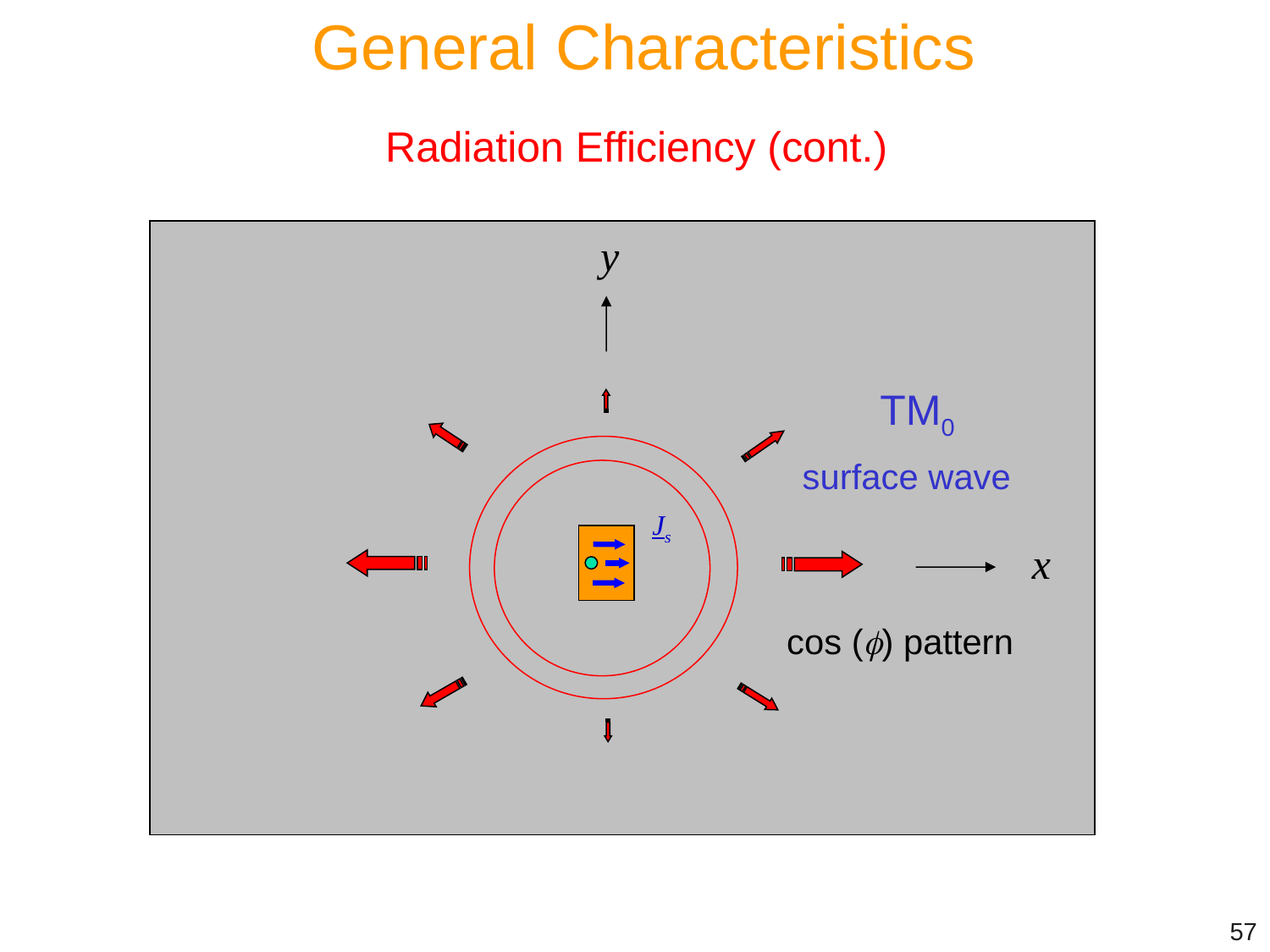

General Characteristics
Radiation Efficiency (cont.)

y

TM0

surface wave

Js

x

cos (φ) pattern

57